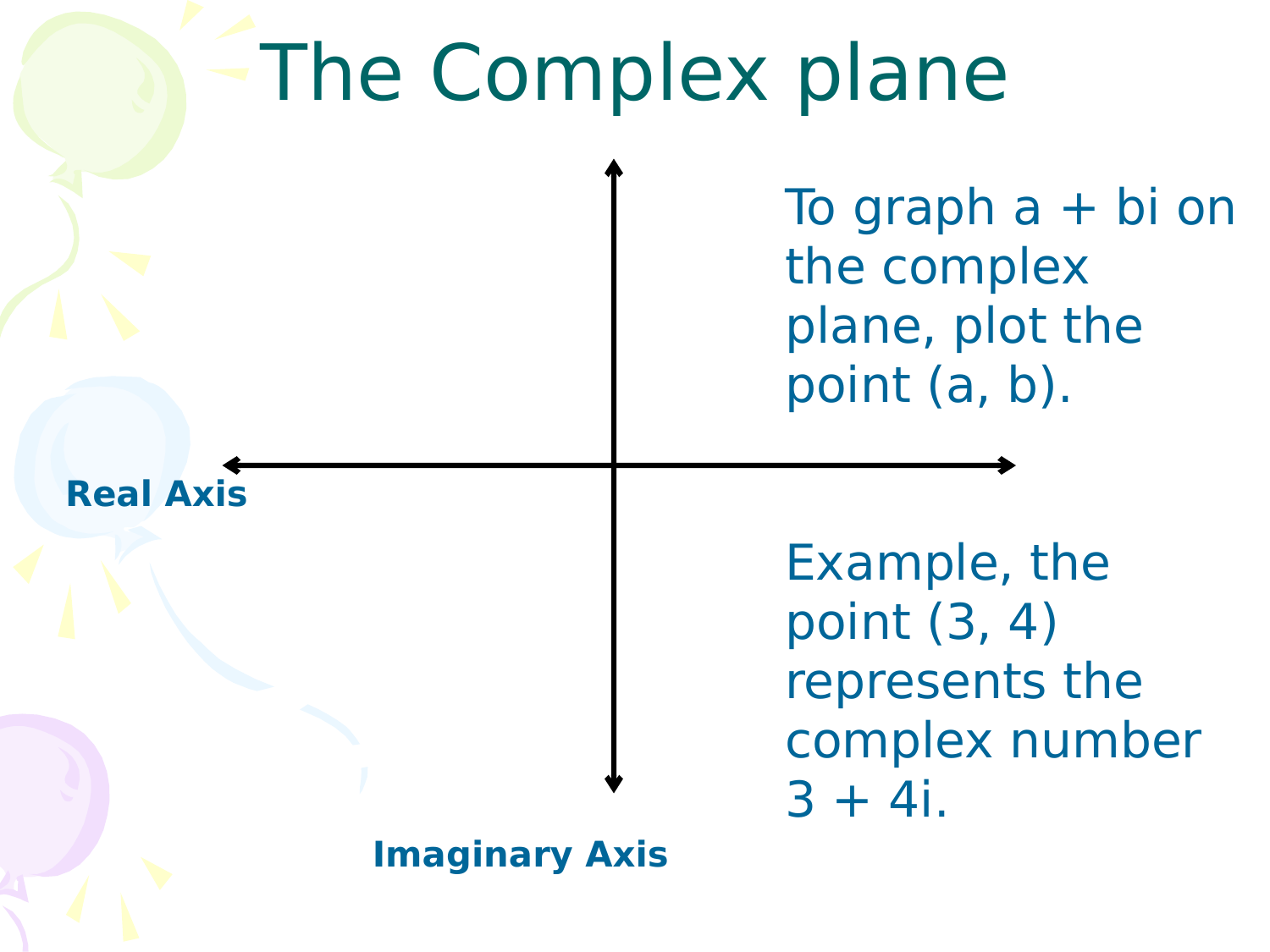

The Complex plane

To graph a + bi on the complex plane, plot the point (a, b).

Example, the point (3, 4) represents the complex number 3 + 4i.
Real Axis

Imaginary Axis